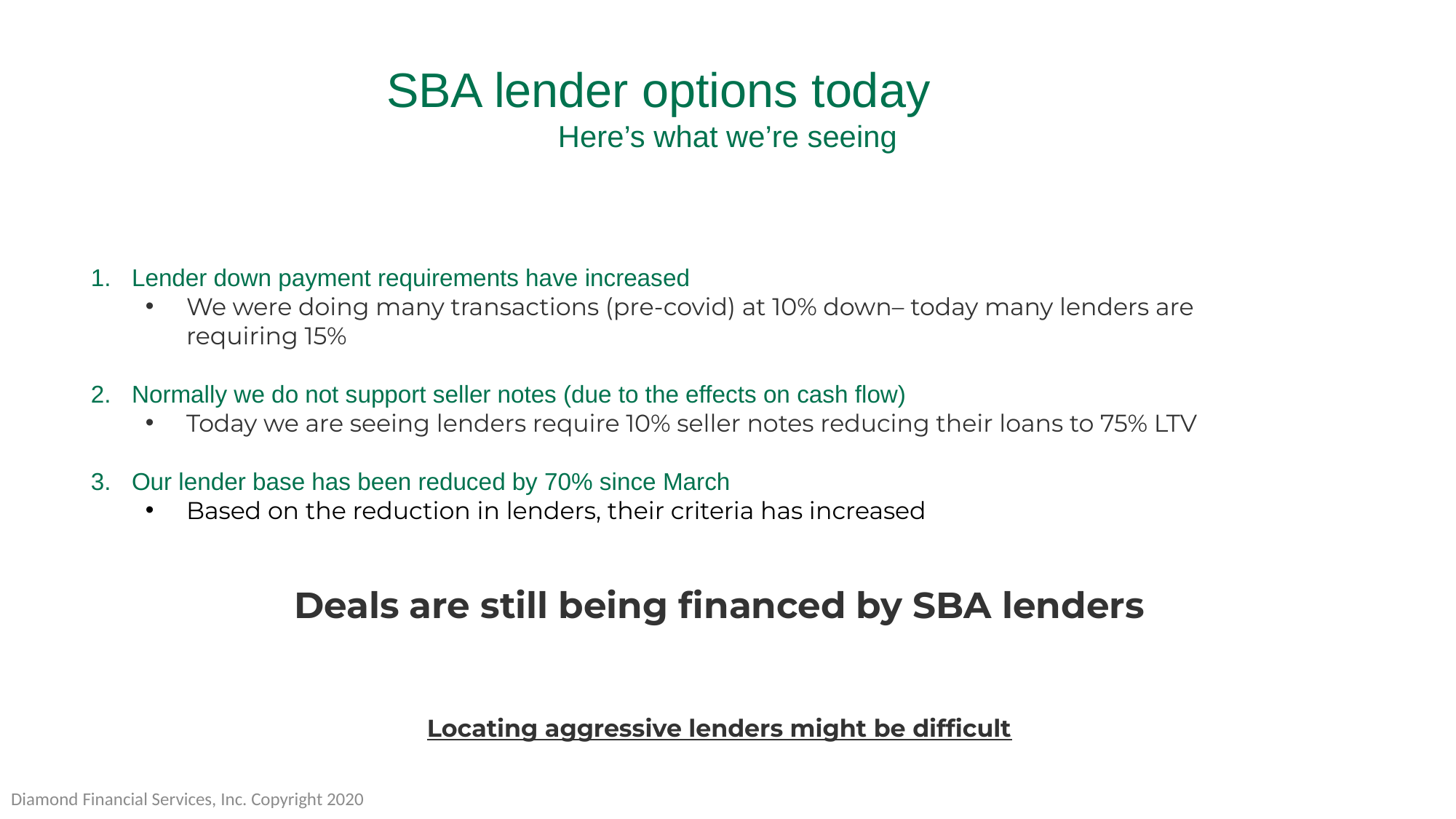

SBA lender options today
Here’s what we’re seeing
Lender down payment requirements have increased
We were doing many transactions (pre-covid) at 10% down– today many lenders are requiring 15%

Normally we do not support seller notes (due to the effects on cash flow)
Today we are seeing lenders require 10% seller notes reducing their loans to 75% LTV

Our lender base has been reduced by 70% since March
Based on the reduction in lenders, their criteria has increased

Deals are still being financed by SBA lenders

Locating aggressive lenders might be difficult

Diamond Financial Services, Inc. Copyright 2020